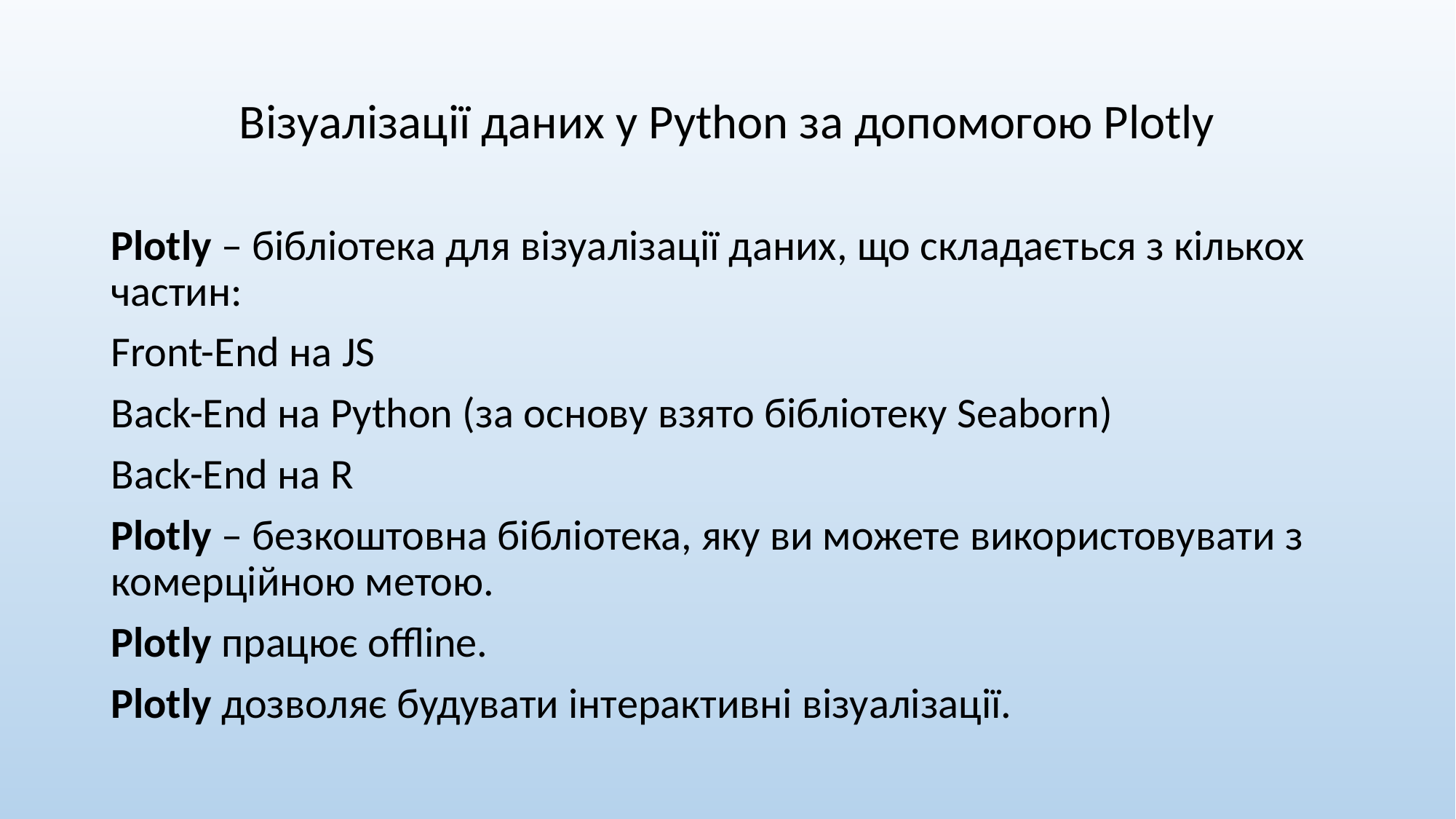

# Візуалізації даних у Python за допомогою Plotly
Plotly – бібліотека для візуалізації даних, що складається з кількох частин:
Front-End на JS
Back-End на Python (за основу взято бібліотеку Seaborn)
Back-End на R
Plotly – безкоштовна бібліотека, яку ви можете використовувати з комерційною метою.
Plotly працює offline.
Plotly дозволяє будувати інтерактивні візуалізації.